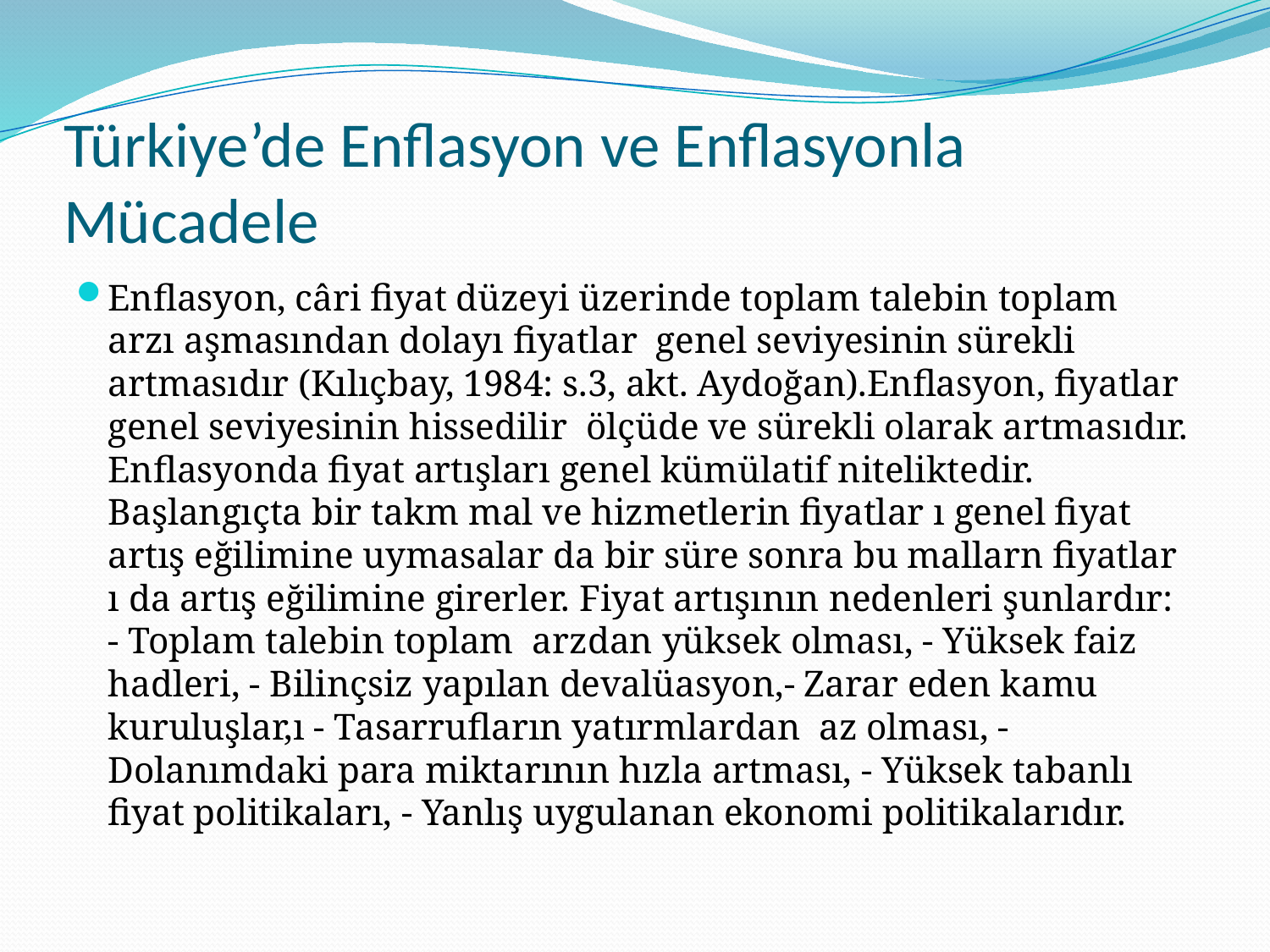

# Türkiye’de Enflasyon ve Enflasyonla Mücadele
Enflasyon, câri fiyat düzeyi üzerinde toplam talebin toplam arzı aşmasından dolayı fiyatlar  genel seviyesinin sürekli artmasıdır (Kılıçbay, 1984: s.3, akt. Aydoğan).Enflasyon, fiyatlar  genel seviyesinin hissedilir  ölçüde ve sürekli olarak artmasıdır. Enflasyonda fiyat artışları genel kümülatif niteliktedir. Başlangıçta bir takm mal ve hizmetlerin fiyatlar ı genel fiyat artış eğilimine uymasalar da bir süre sonra bu mallarn fiyatlar ı da artış eğilimine girerler. Fiyat artışının nedenleri şunlardır: - Toplam talebin toplam  arzdan yüksek olması, - Yüksek faiz hadleri, - Bilinçsiz yapılan devalüasyon,- Zarar eden kamu kuruluşlar,ı - Tasarrufların yatırmlardan  az olması, - Dolanımdaki para miktarının hızla artması, - Yüksek tabanlı fiyat politikaları, - Yanlış uygulanan ekonomi politikalarıdır.